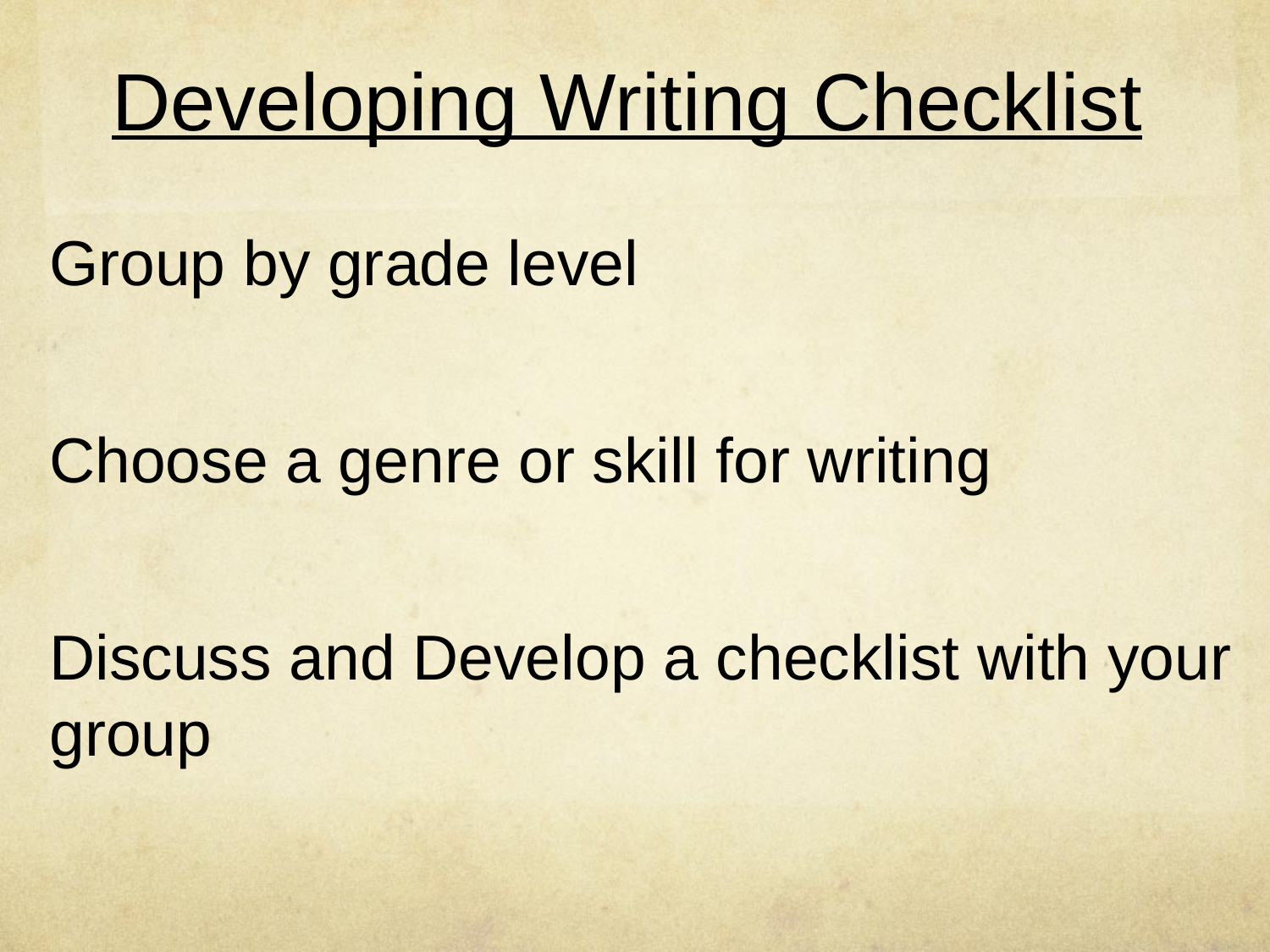

# Developing Writing Checklist
Group by grade level

Choose a genre or skill for writing

Discuss and Develop a checklist with your group